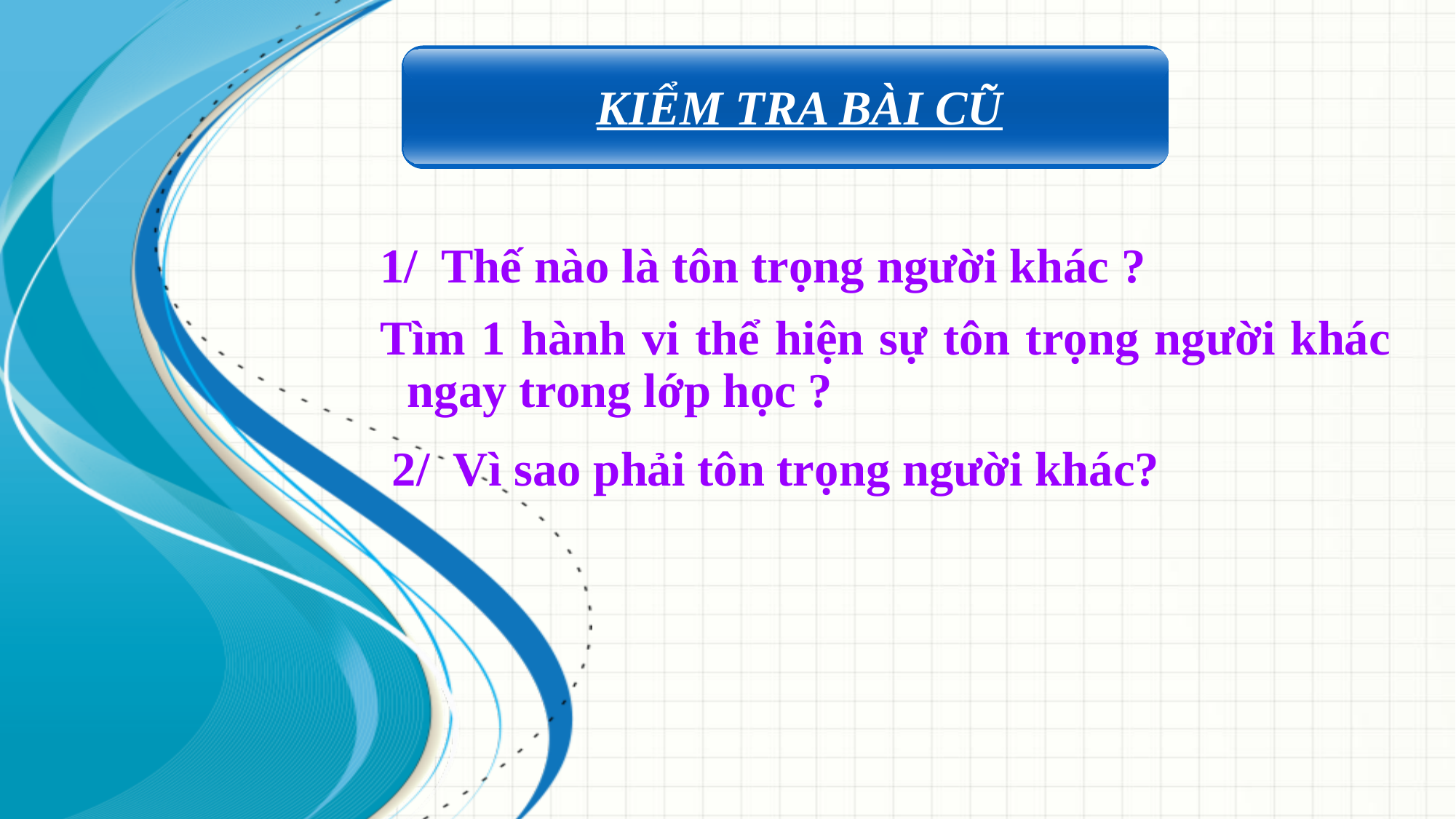

KIỂM TRA BÀI CŨ
1/  Thế nào là tôn trọng người khác ?
Tìm 1 hành vi thể hiện sự tôn trọng người khác ngay trong lớp học ?
2/  Vì sao phải tôn trọng người khác?